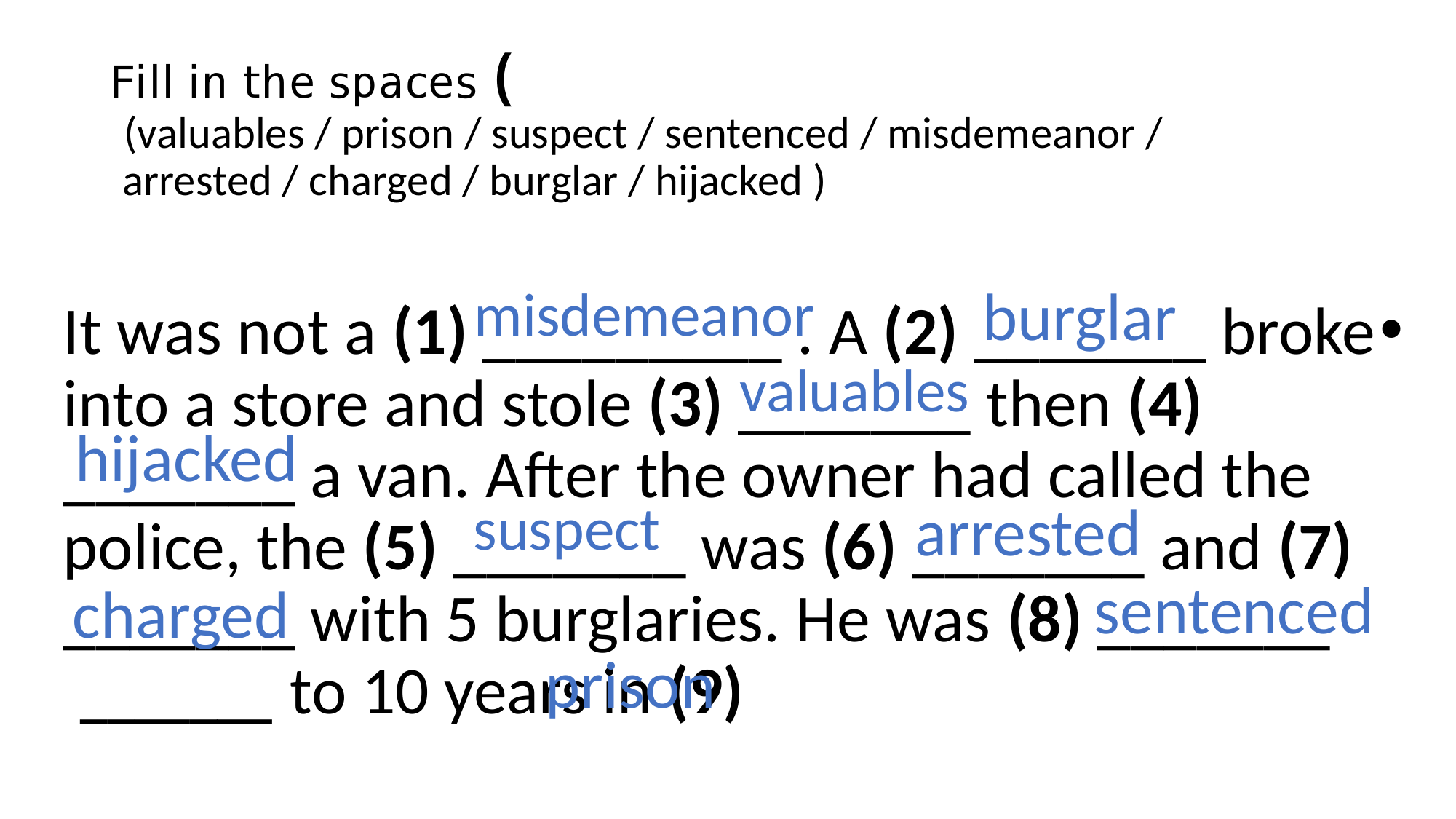

# ) Fill in the spaces (valuables / prison / suspect / sentenced / misdemeanor / arrested / charged / burglar / hijacked )

It was not a (1) _________ . A (2) _______ broke into a store and stole (3) _______ then (4) _______ a van. After the owner had called the police, the (5) _______ was (6) _______ and (7) _______ with 5 burglaries. He was (8) _______ to 10 years in (9) _______

burglar
misdemeanor
valuables
hijacked
suspect
arrested
sentenced
charged
prison